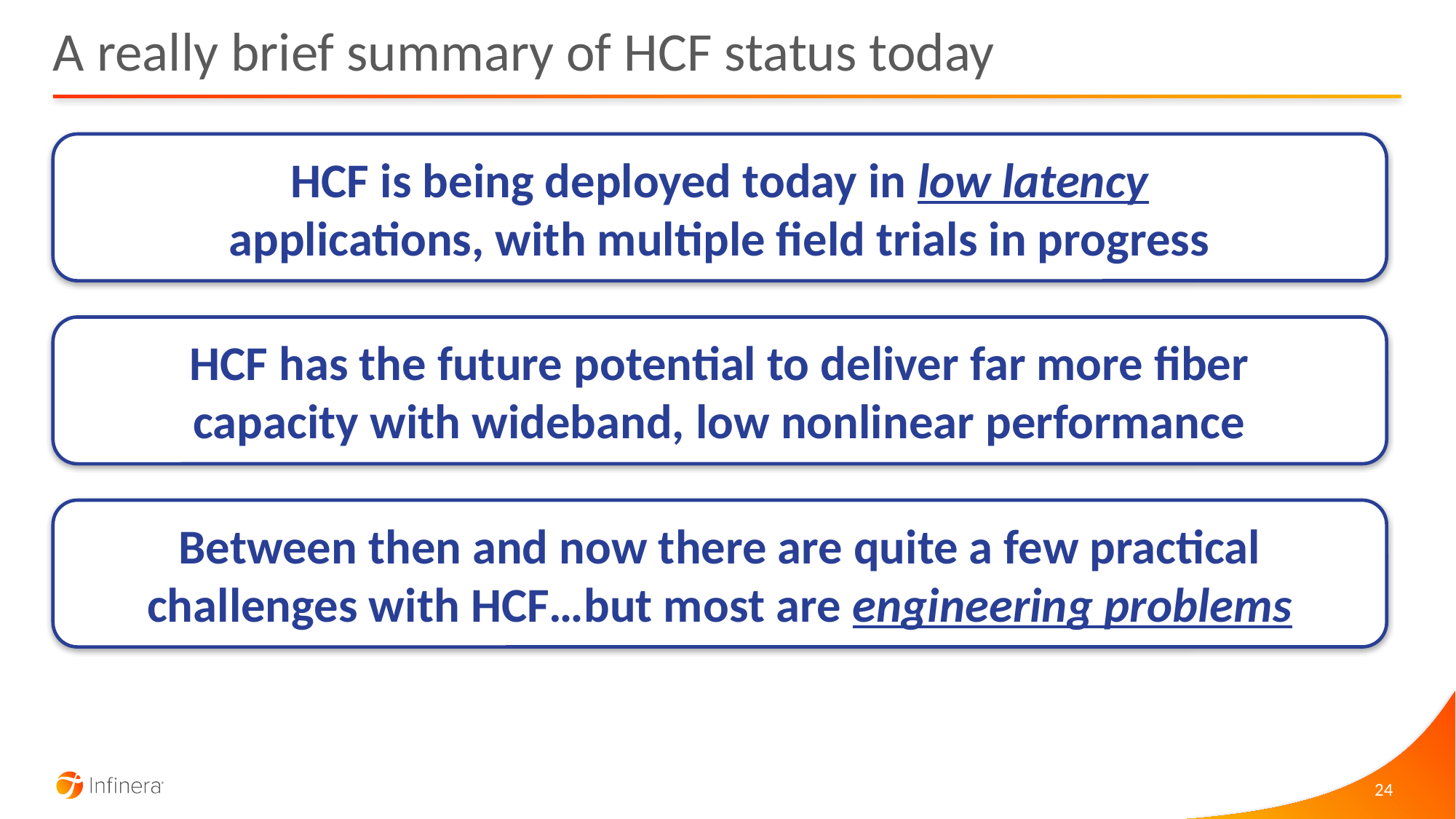

# A really brief summary of HCF status today
HCF is being deployed today in low latency applications, with multiple field trials in progress
HCF has the future potential to deliver far more fiber capacity with wideband, low nonlinear performance
Between then and now there are quite a few practical challenges with HCF…but most are engineering problems